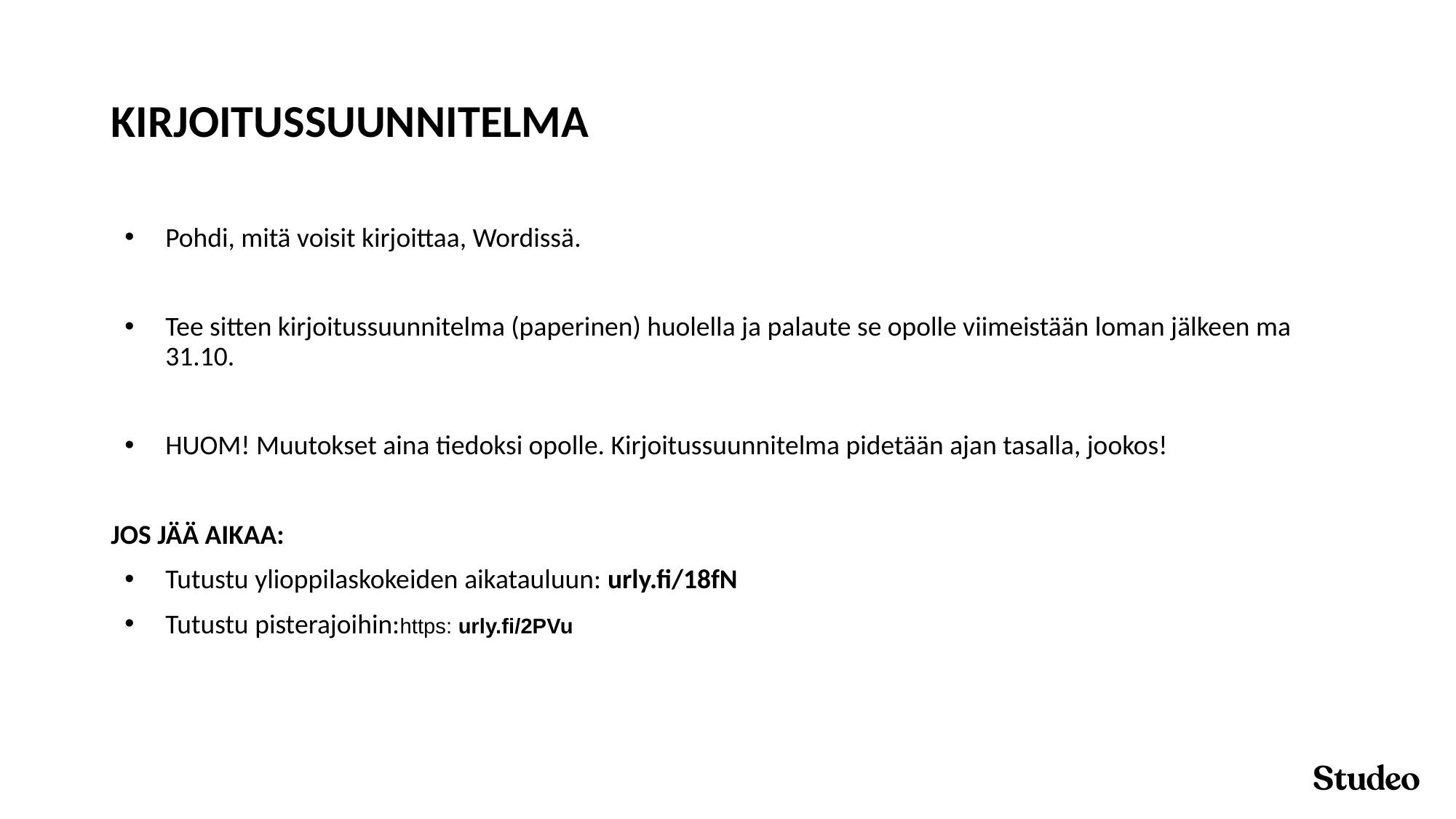

# KIRJOITUSSUUNNITELMA
Pohdi, mitä voisit kirjoittaa, Wordissä.

Tee sitten kirjoitussuunnitelma (paperinen) huolella ja palaute se opolle viimeistään loman jälkeen ma 31.10.

HUOM! Muutokset aina tiedoksi opolle. Kirjoitussuunnitelma pidetään ajan tasalla, jookos!

JOS JÄÄ AIKAA:
Tutustu ylioppilaskokeiden aikatauluun: urly.fi/18fN
Tutustu pisterajoihin:https: urly.fi/2PVu